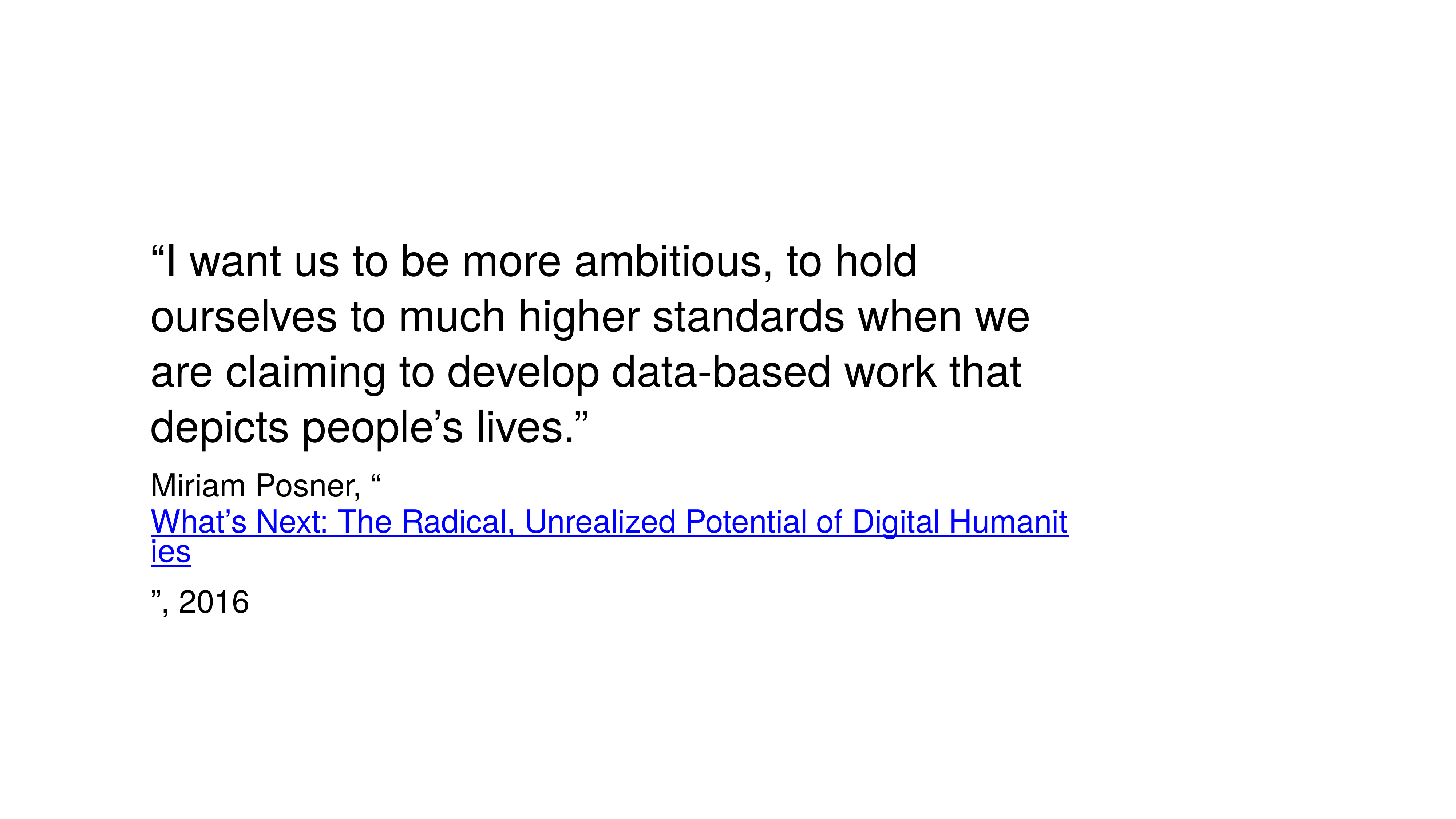

“I want us to be more ambitious, to hold ourselves to much higher standards when we are claiming to develop data-based work that depicts people’s lives.”
Miriam Posner, “What’s Next: The Radical, Unrealized Potential of Digital Humanities”, 2016